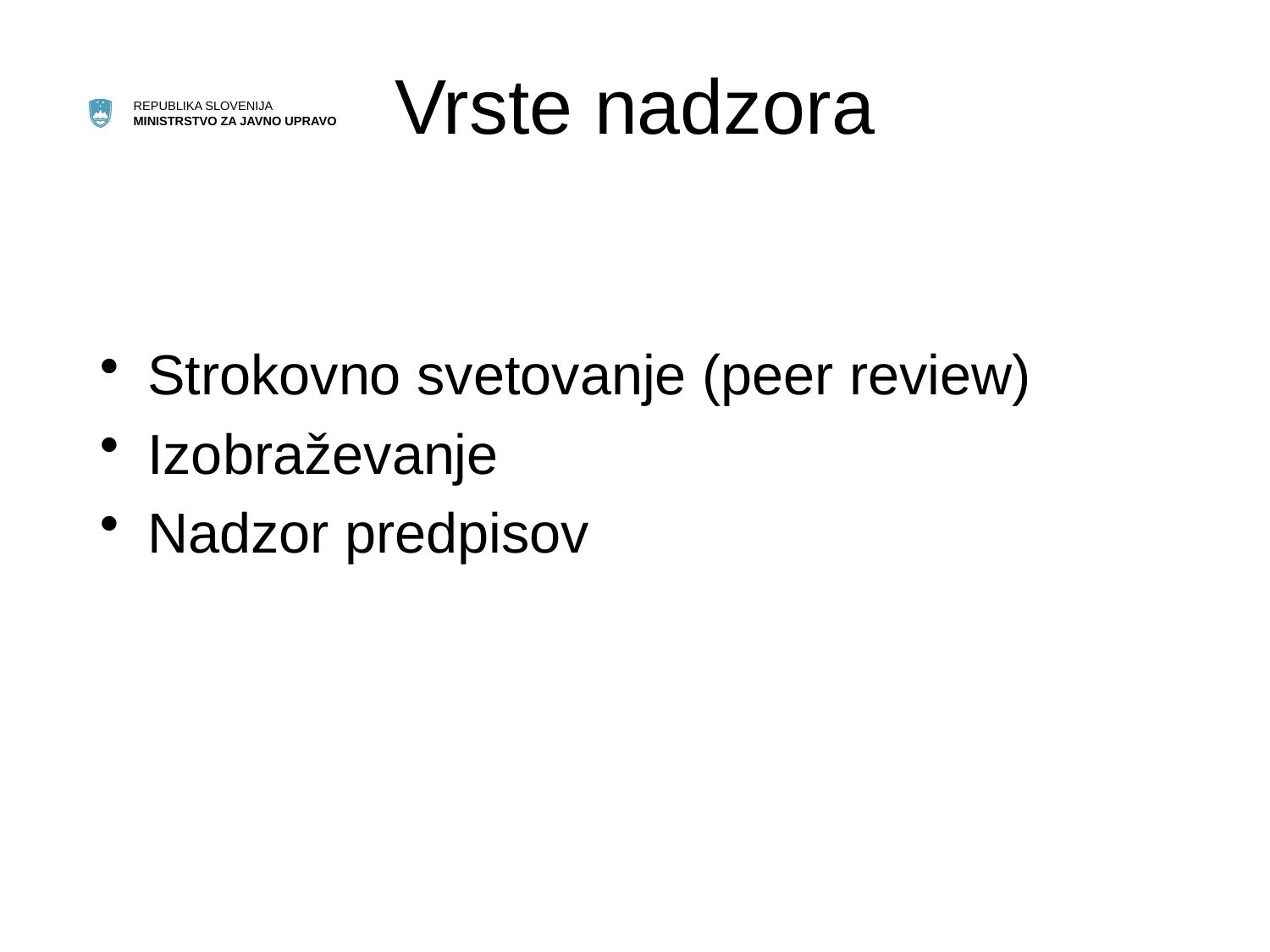

# Vrste nadzora

Strokovno svetovanje (peer review)
Izobraževanje
Nadzor predpisov